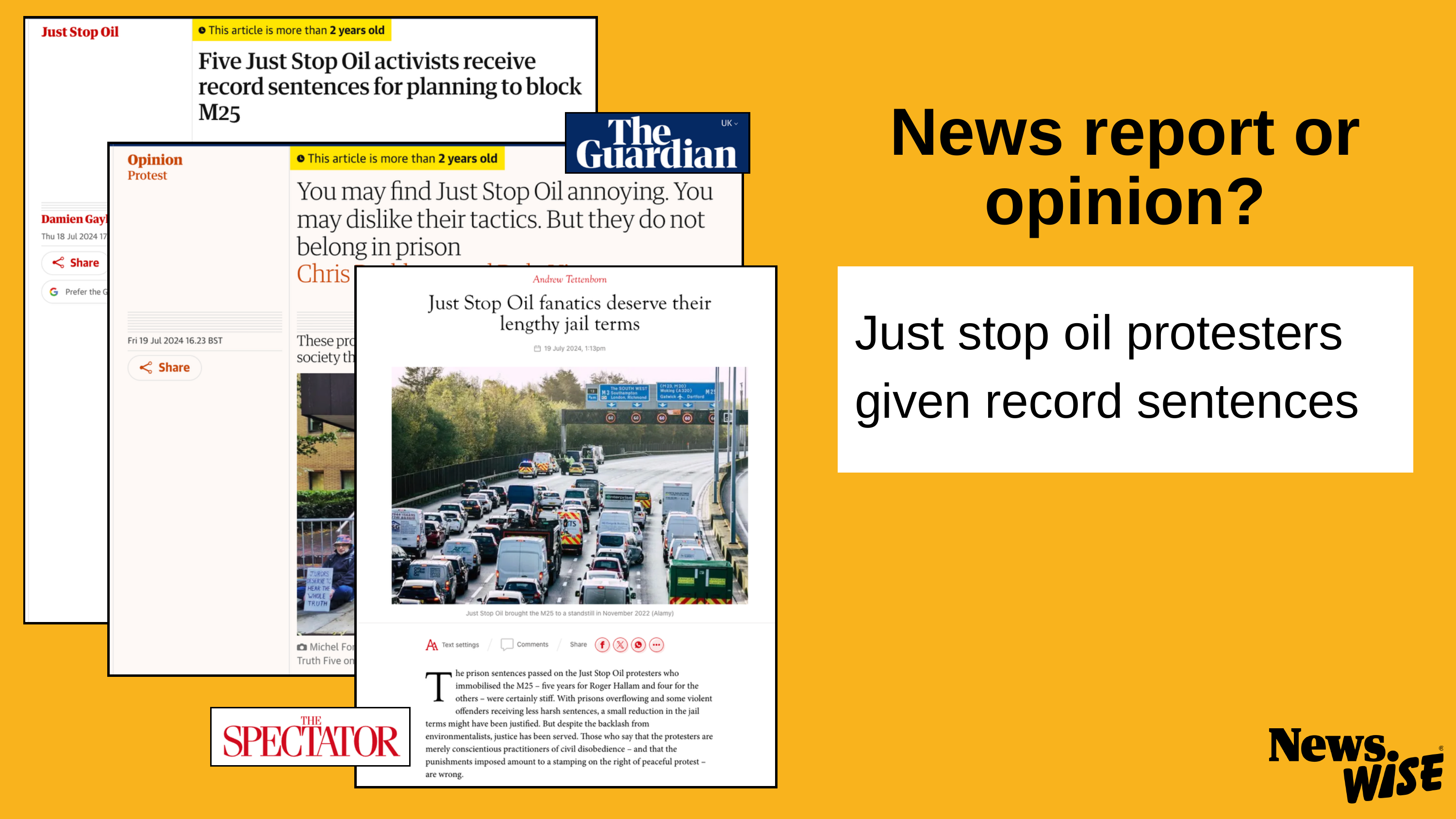

News report or opinion?

20mph speed limits in Wales
Just stop oil protesters given record sentences